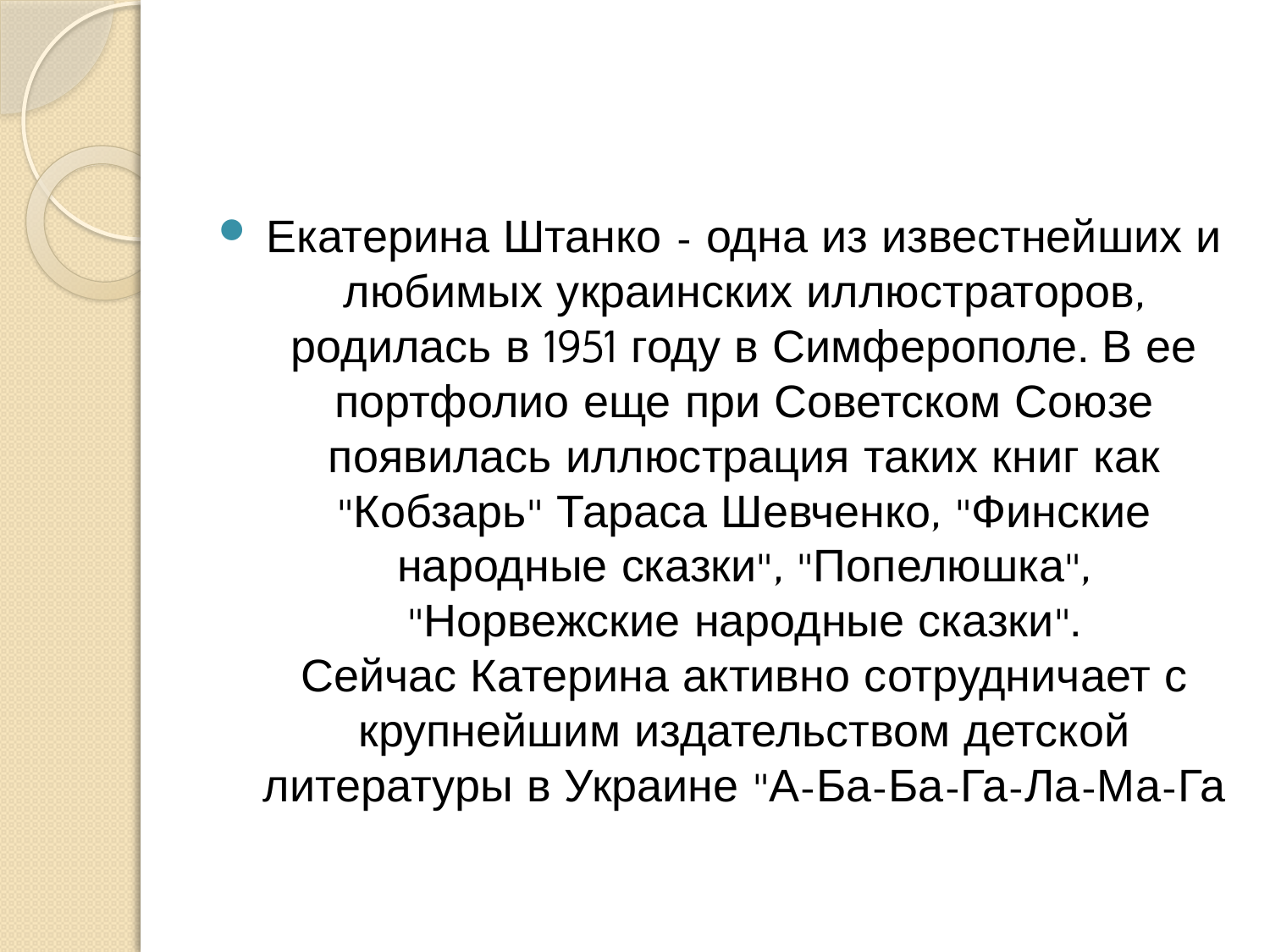

#
Екатерина Штанко - одна из известнейших и любимых украинских иллюстраторов, родилась в 1951 году в Симферополе. В ее портфолио еще при Советском Союзе появилась иллюстрация таких книг как "Кобзарь" Тараса Шевченко, "Финские народные сказки", "Попелюшка", "Норвежские народные сказки".
Сейчас Катерина активно сотрудничает с крупнейшим издательством детской литературы в Украине "А-Ба-Ба-Га-Ла-Ма-Га